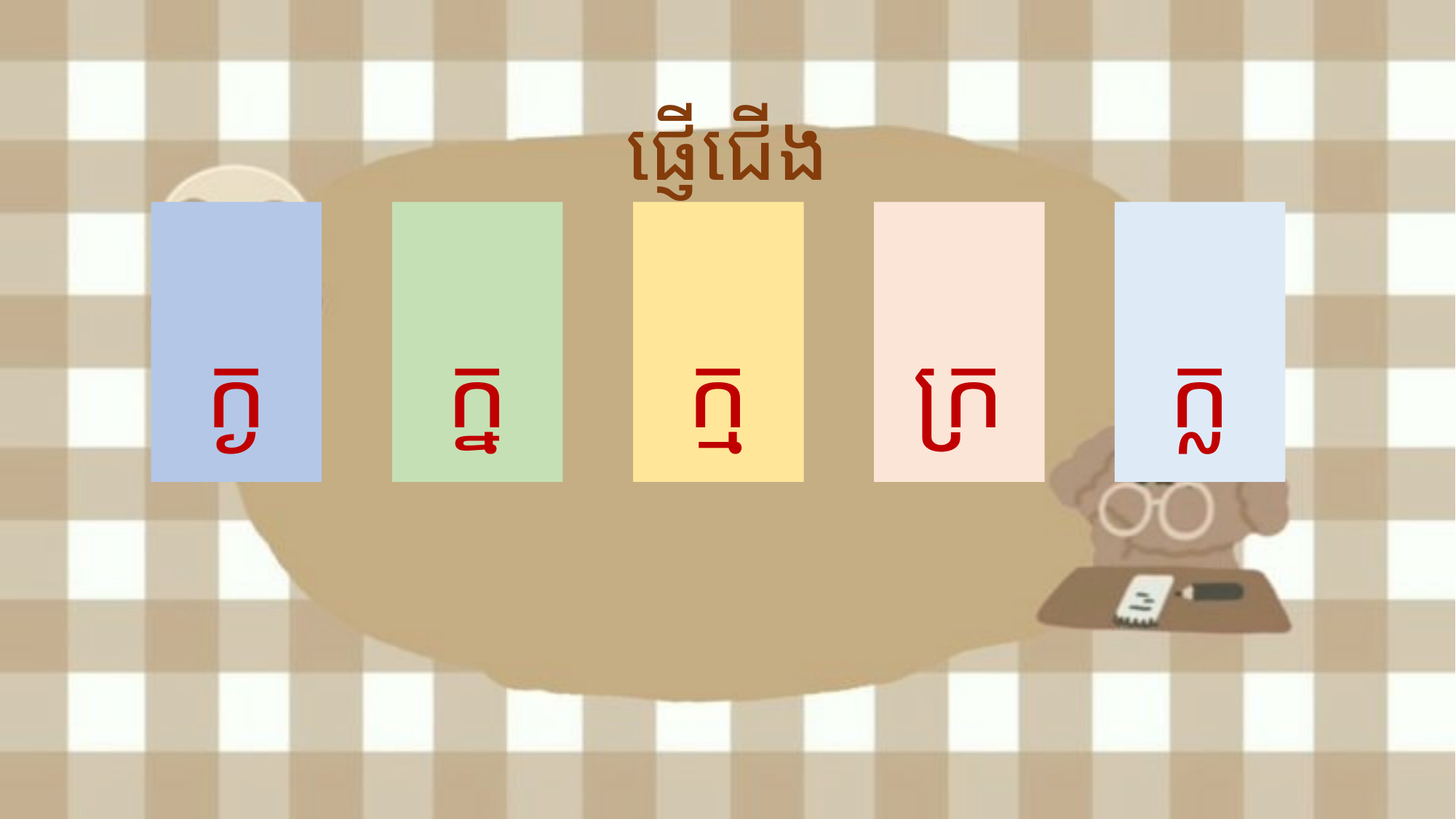

# ផ្ញើជើង
ក្ង
ក្ន
ក្ម
ក្រ
ក្ល